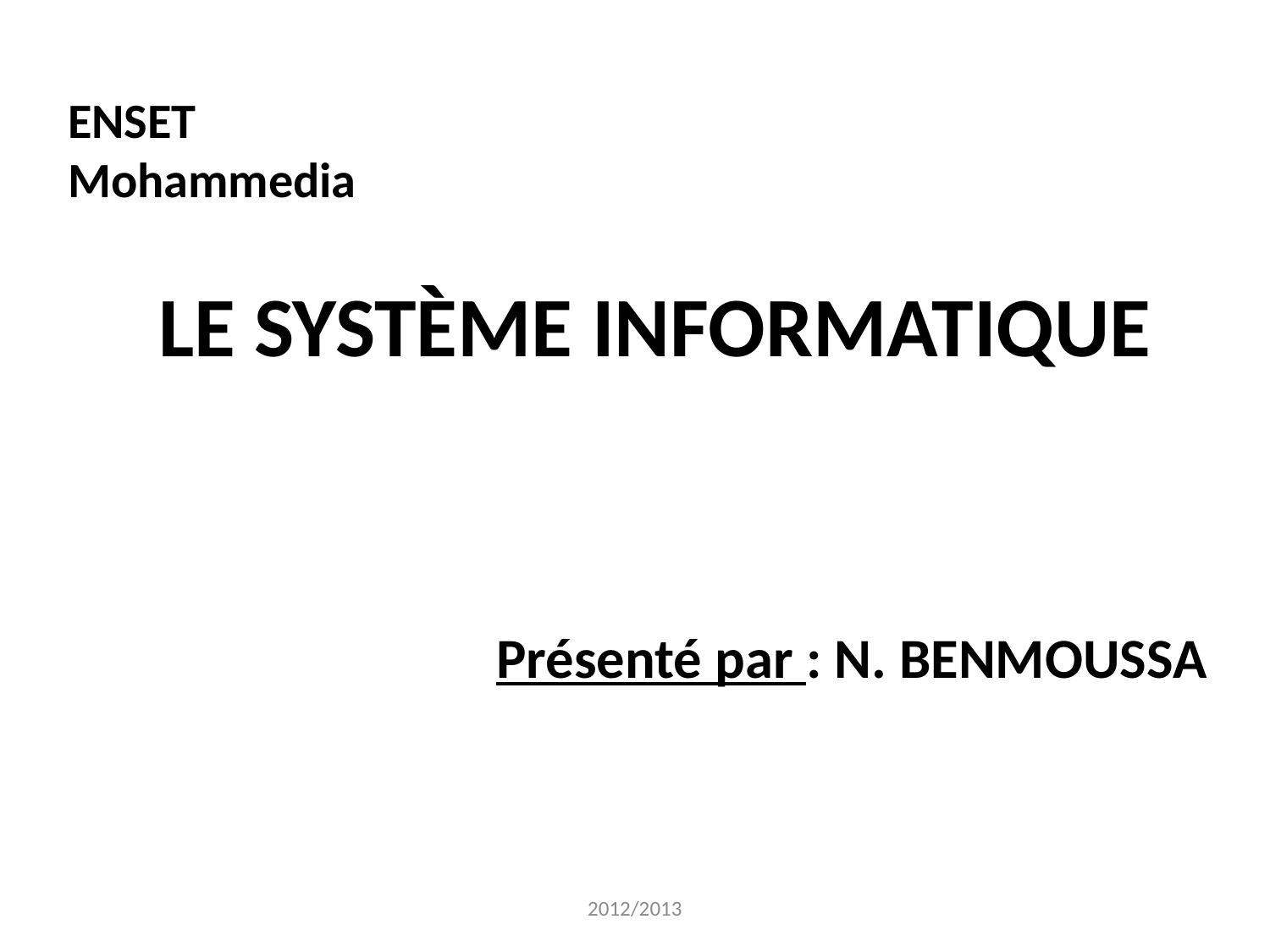

# ENSET Mohammedia
LE SYSTÈME INFORMATIQUE

                               Présenté par : N. BENMOUSSA
2012/2013